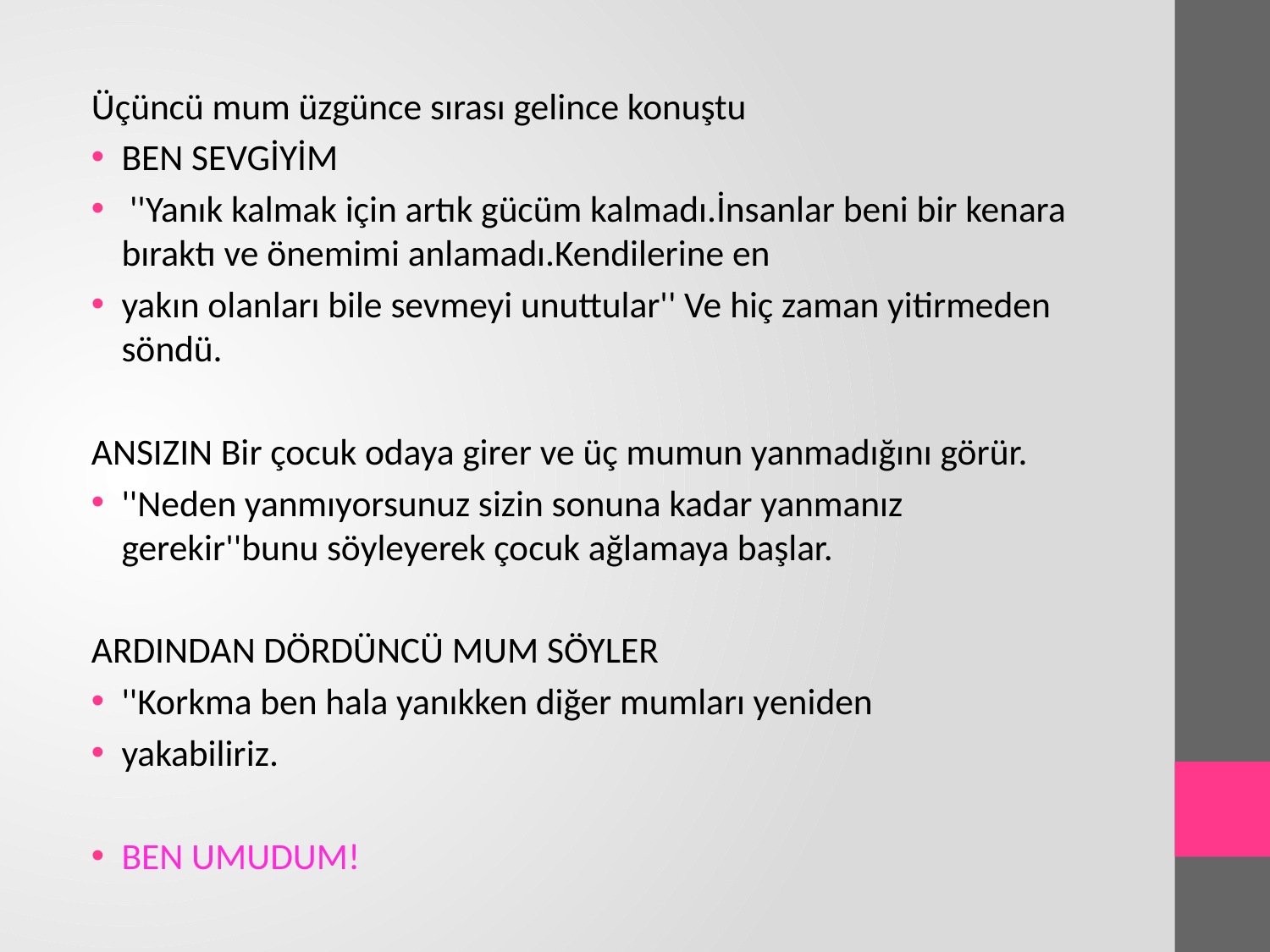

Üçüncü mum üzgünce sırası gelince konuştu
BEN SEVGİYİM
 ''Yanık kalmak için artık gücüm kalmadı.İnsanlar beni bir kenara bıraktı ve önemimi anlamadı.Kendilerine en
yakın olanları bile sevmeyi unuttular'' Ve hiç zaman yitirmeden söndü.

ANSIZIN Bir çocuk odaya girer ve üç mumun yanmadığını görür.
''Neden yanmıyorsunuz sizin sonuna kadar yanmanız  gerekir''bunu söyleyerek çocuk ağlamaya başlar.

ARDINDAN DÖRDÜNCÜ MUM SÖYLER
''Korkma ben hala yanıkken diğer mumları yeniden
yakabiliriz.

BEN UMUDUM!